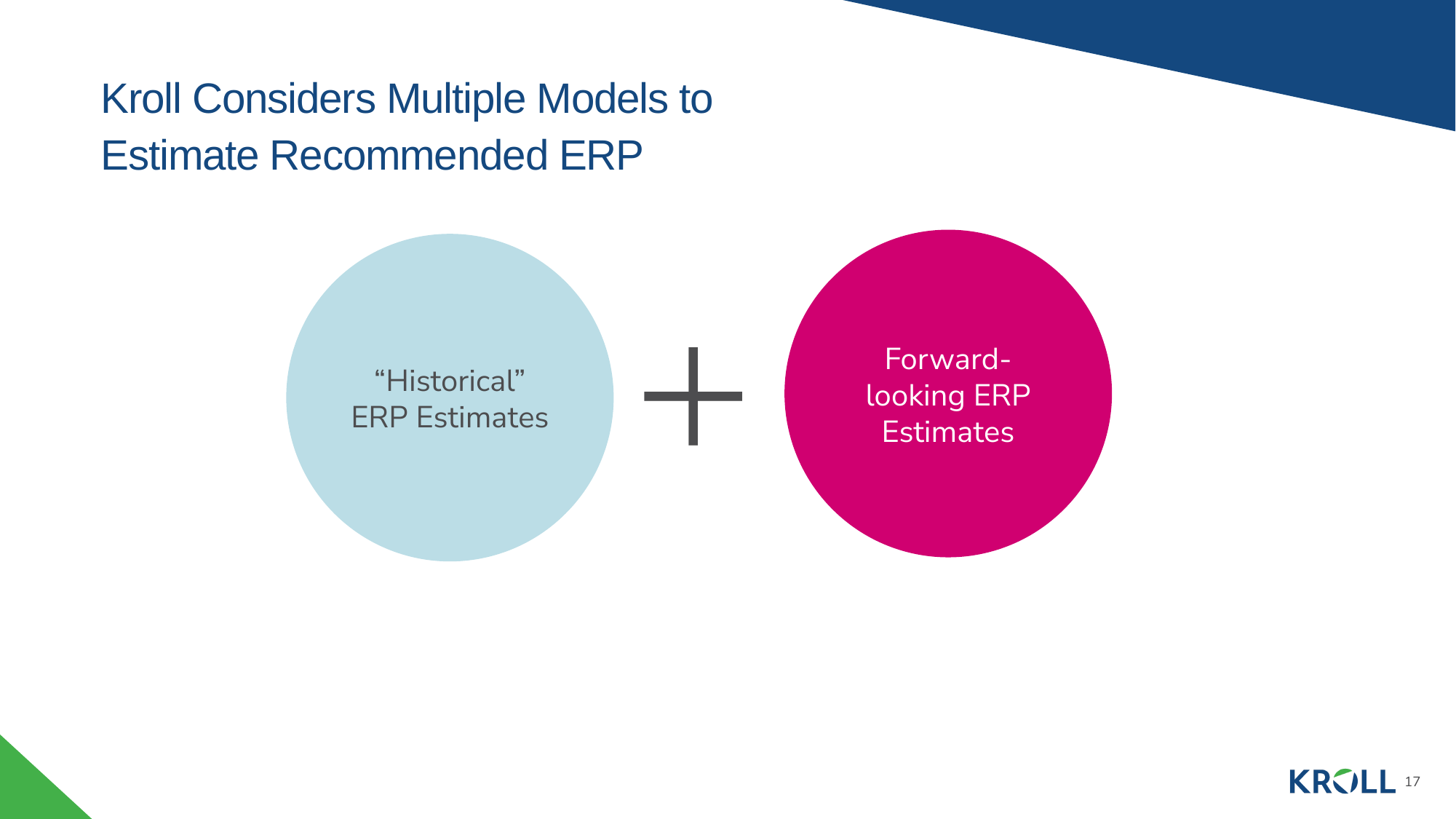

# Kroll Considers Multiple Models to Estimate Recommended ERP
Forward-looking ERP Estimates
“Historical” ERP Estimates
＋
17